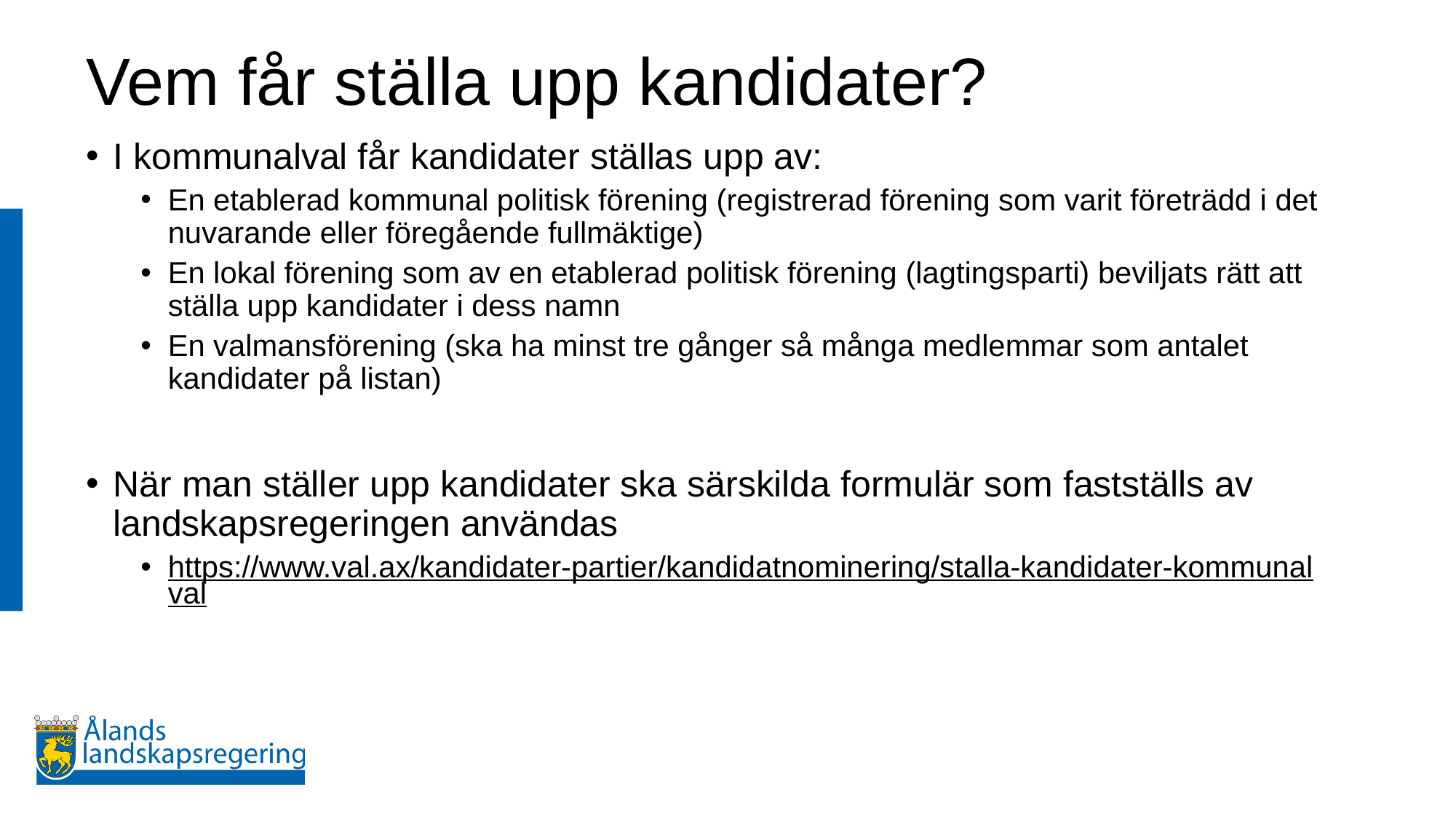

# Vem får ställa upp kandidater?
I kommunalval får kandidater ställas upp av:
En etablerad kommunal politisk förening (registrerad förening som varit företrädd i det nuvarande eller föregående fullmäktige)
En lokal förening som av en etablerad politisk förening (lagtingsparti) beviljats rätt att ställa upp kandidater i dess namn
En valmansförening (ska ha minst tre gånger så många medlemmar som antalet kandidater på listan)

När man ställer upp kandidater ska särskilda formulär som fastställs av landskapsregeringen användas
https://www.val.ax/kandidater-partier/kandidatnominering/stalla-kandidater-kommunalval